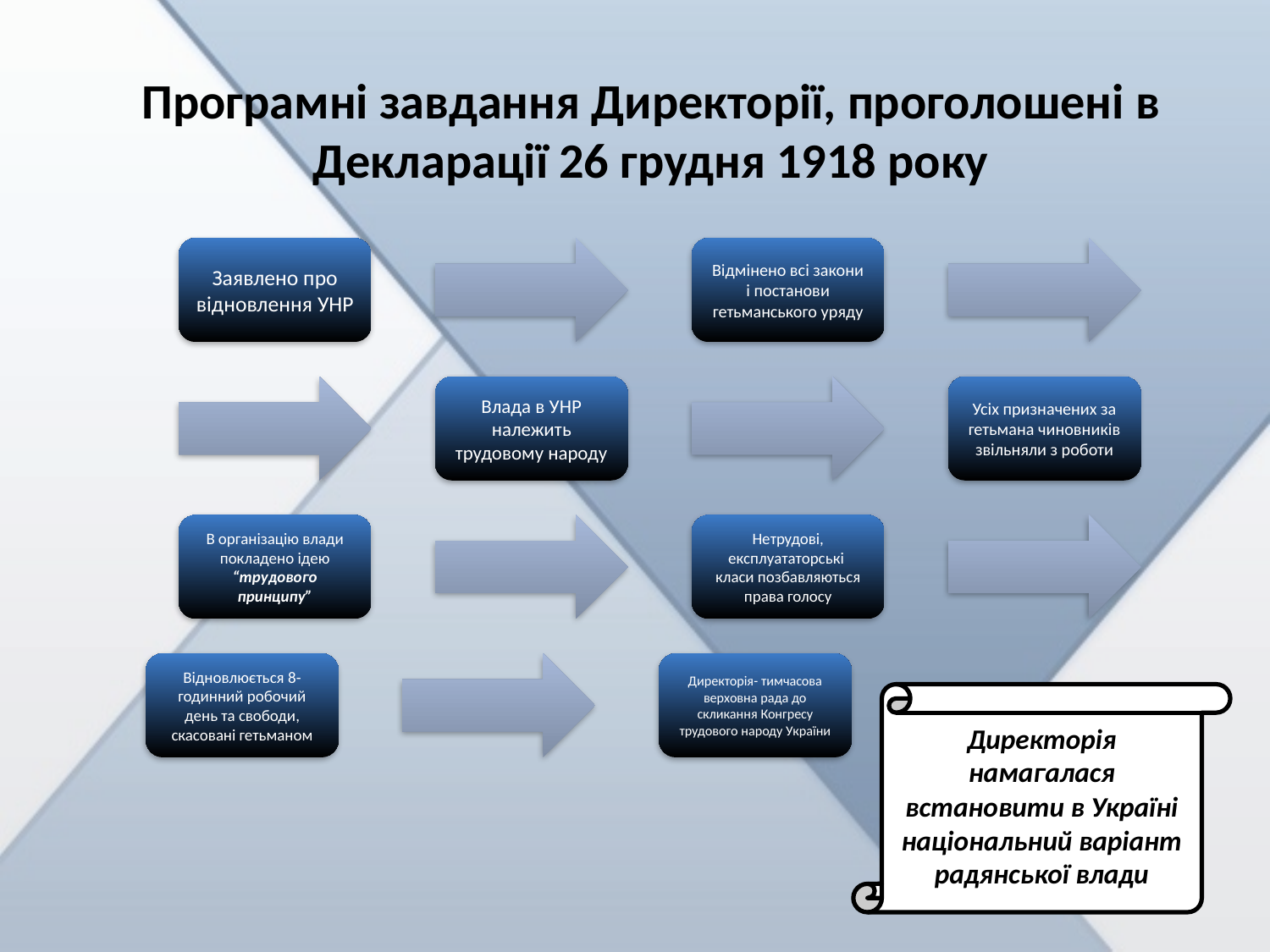

# Програмні завдання Директорії, проголошені в Декларації 26 грудня 1918 року
Усіх призначених за гетьмана чиновників звільняли з роботи
Влада в УНР належить трудовому народу
В організацію влади покладено ідею “трудового принципу”
Заявлено про відновлення УНР
Відмінено всі закони і постанови гетьманського уряду
Нетрудові, експлуататорські  класи позбавляються права голосу
Директорія- тимчасова верховна рада до скликання Конгресу трудового народу України
Відновлюється 8-годинний робочий день та свободи, скасовані гетьманом
Директорія намагалася встановити в Україні національний варіант радянської влади